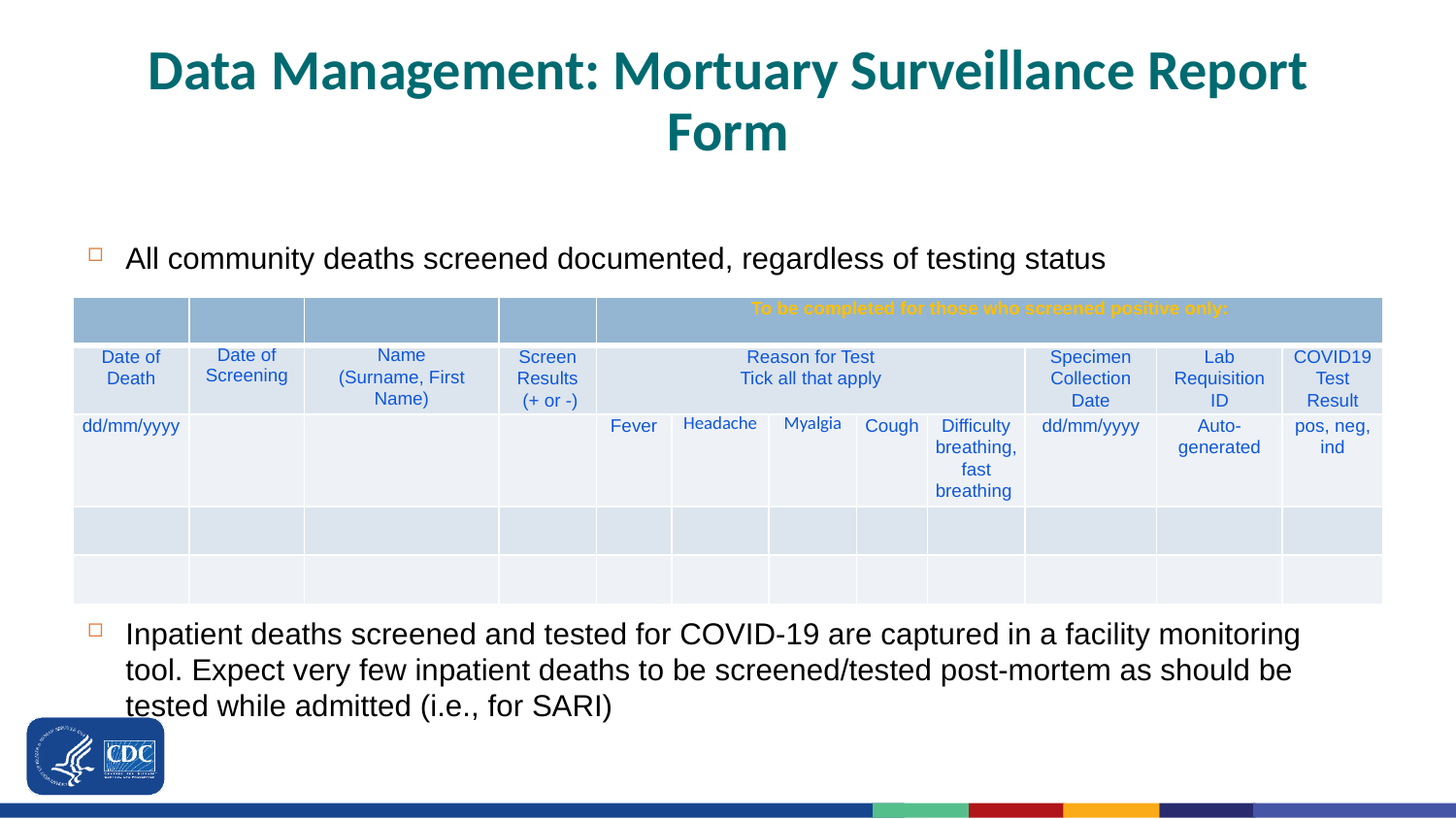

# Data Management: Mortuary Surveillance Report Form

All community deaths screened documented, regardless of testing status

Inpatient deaths screened and tested for COVID-19 are captured in a facility monitoring tool. Expect very few inpatient deaths to be screened/tested post-mortem as should be tested while admitted (i.e., for SARI)

|  |  |  |  | To be completed for those who screened positive only: |  |  |  |  |  |  |  |
| --- | --- | --- | --- | --- | --- | --- | --- | --- | --- | --- | --- |
| Date of Death | Date of Screening | Name (Surname, First Name) | Screen Results (+ or -) | Reason for Test Tick all that apply |  |  |  |  | Specimen Collection Date | Lab Requisition ID | COVID19 Test Result |
| dd/mm/yyyy |  |  |  | Fever | Headache | Myalgia | Cough | Difficulty breathing, fast breathing | dd/mm/yyyy | Auto-generated | pos, neg, ind |
|  |  |  |  |  |  |  |  |  |  |  |  |
|  |  |  |  |  |  |  |  |  |  |  |  |